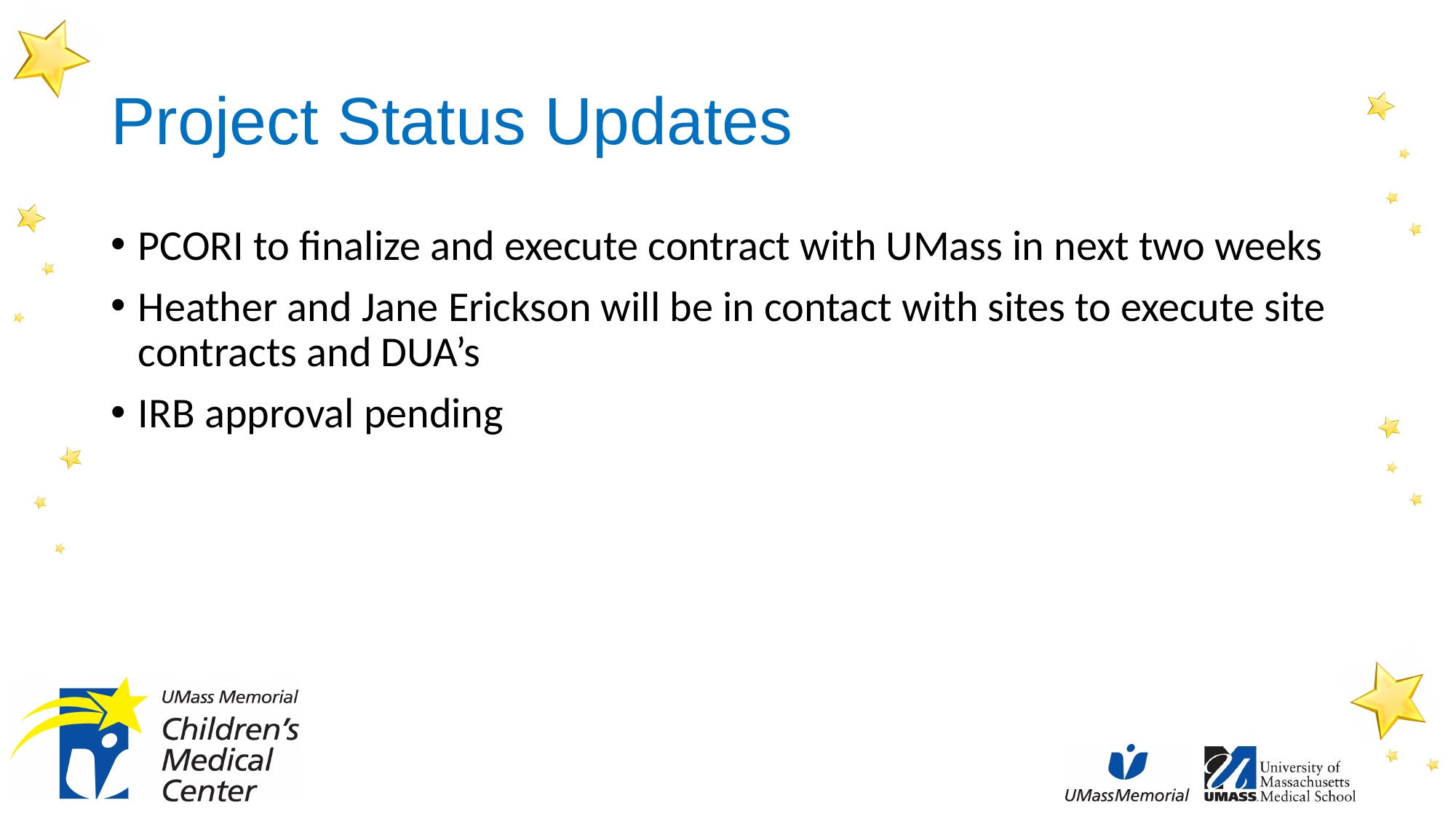

# Project Status Updates
PCORI to finalize and execute contract with UMass in next two weeks
Heather and Jane Erickson will be in contact with sites to execute site contracts and DUA’s
IRB approval pending